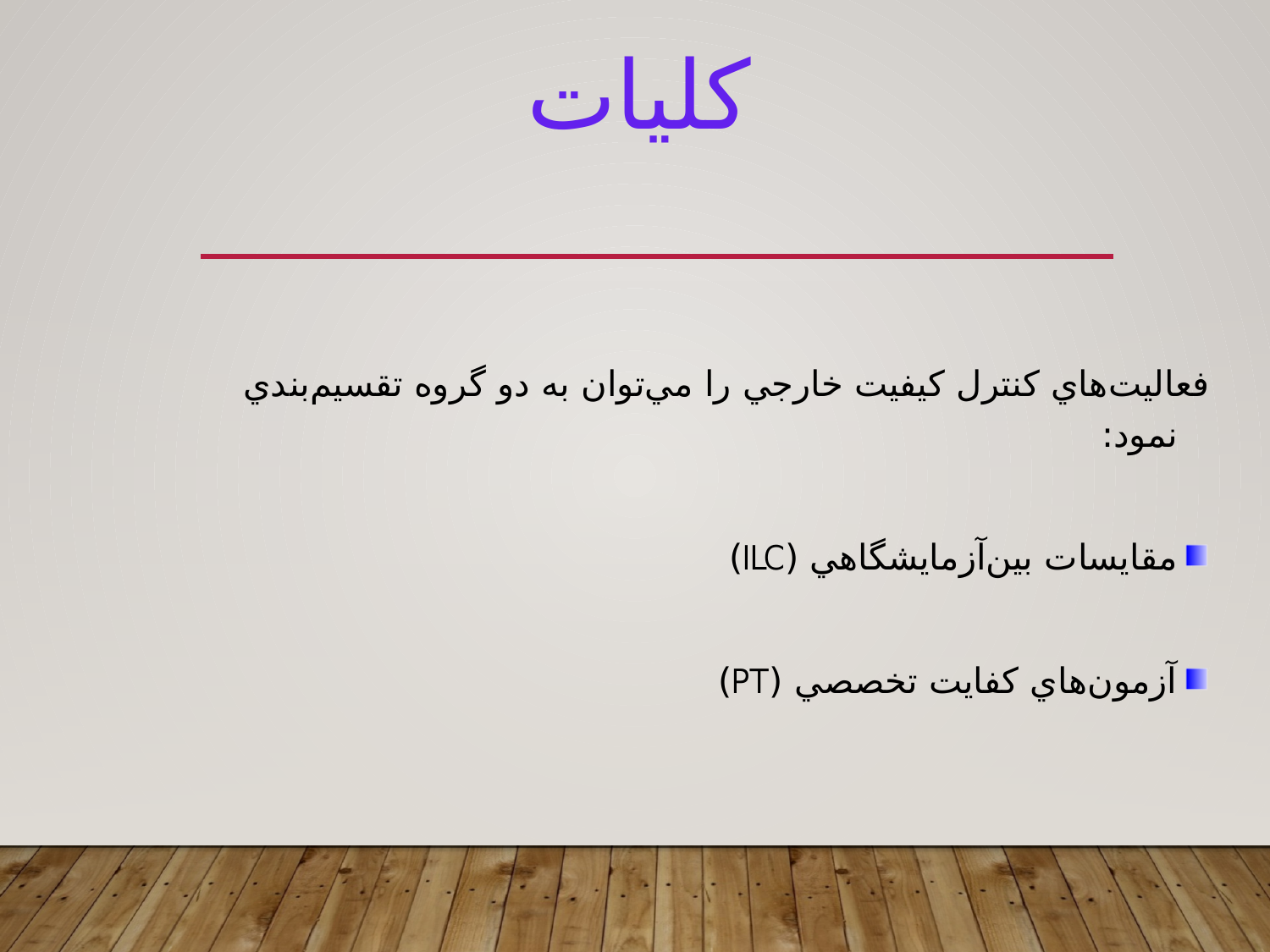

کليات
فعاليت‌هاي کنترل کيفيت خارجي را مي‌توان به دو گروه تقسيم‌بندي نمود:
مقايسات بين‌آزمايشگاهي (ILC)
آزمون‌هاي کفايت تخصصي (PT)